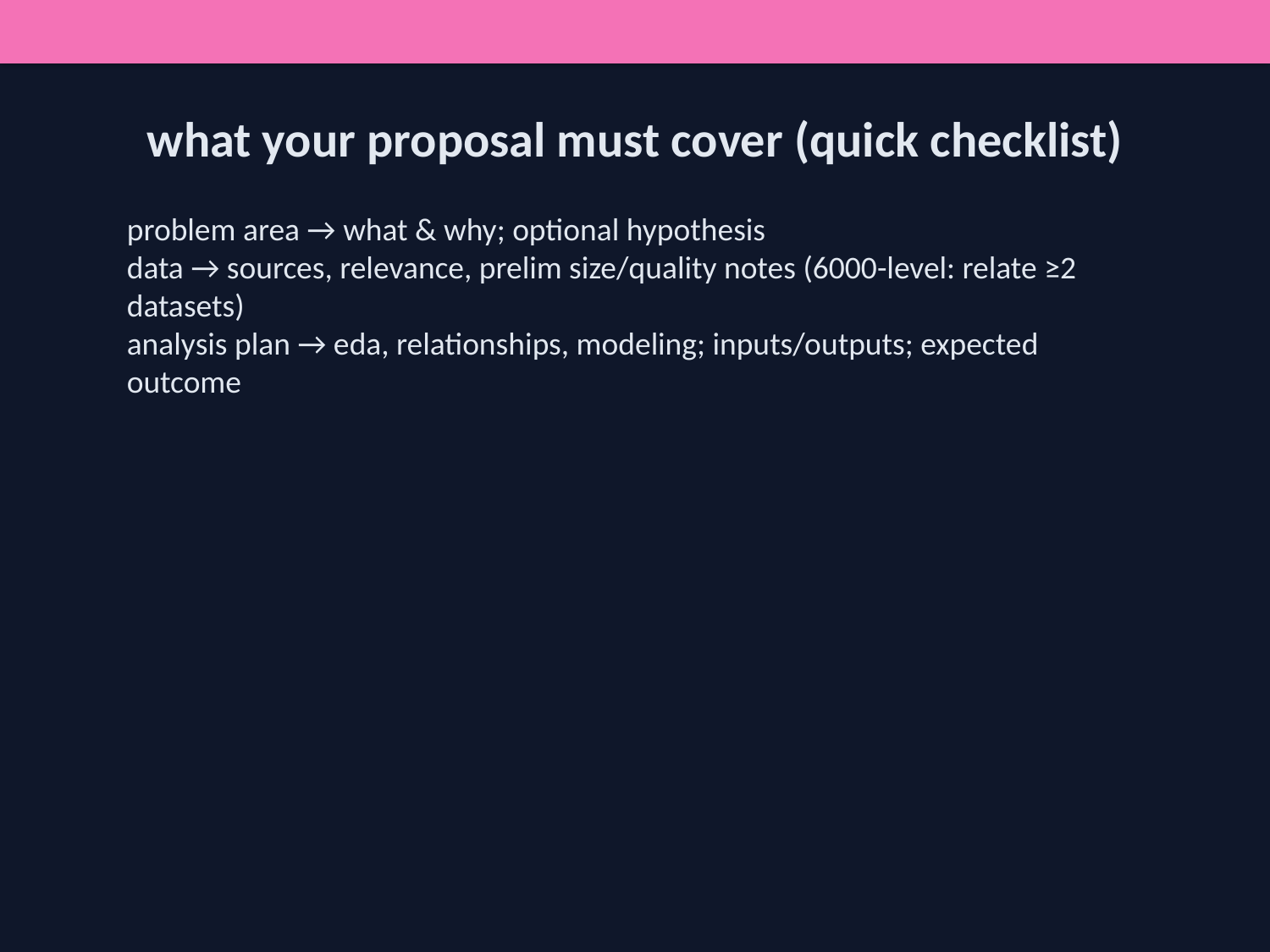

what your proposal must cover (quick checklist)
problem area → what & why; optional hypothesis
data → sources, relevance, prelim size/quality notes (6000-level: relate ≥2 datasets)
analysis plan → eda, relationships, modeling; inputs/outputs; expected outcome